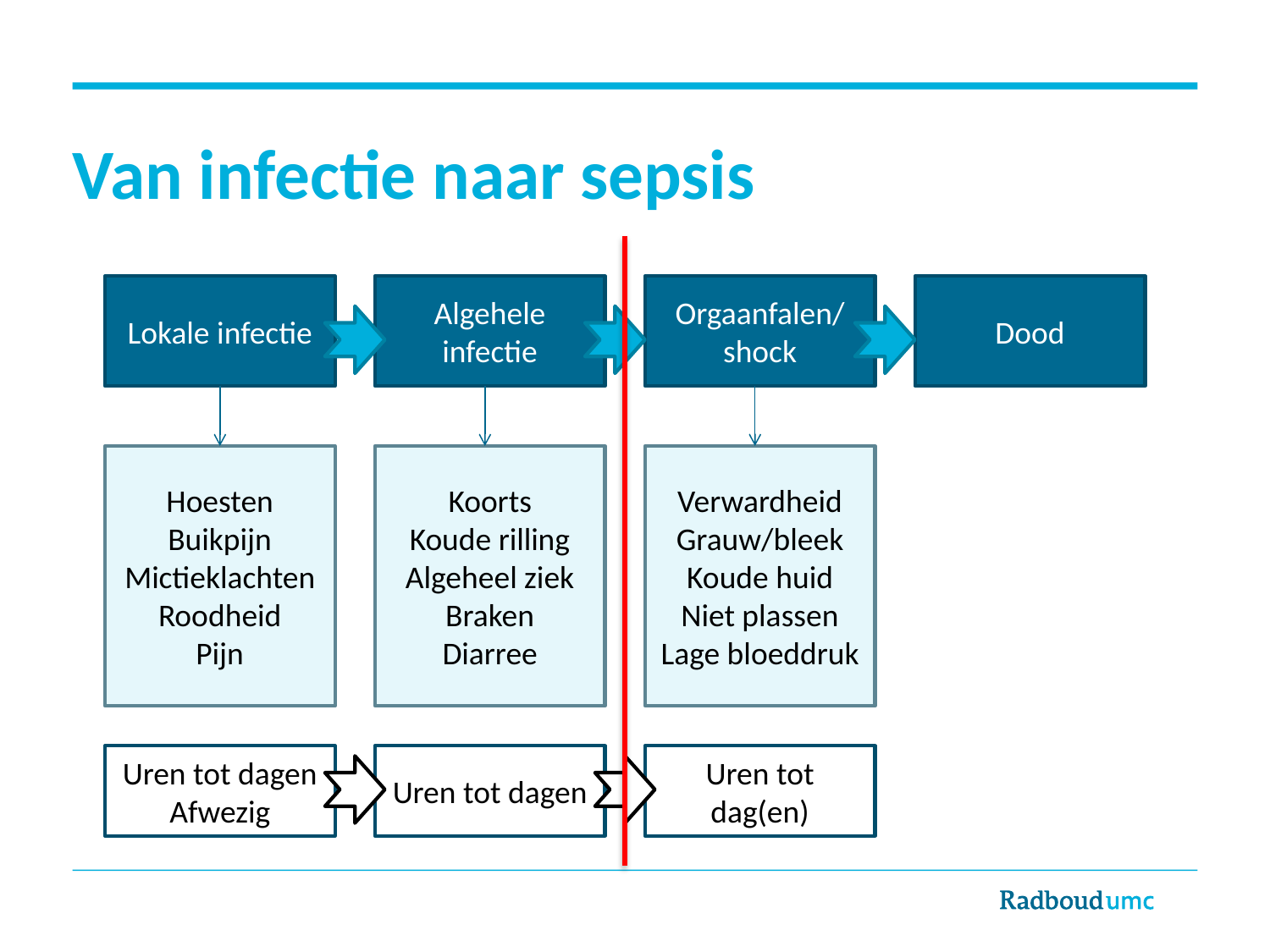

# Van infectie naar sepsis
Lokale infectie
Algehele infectie
Orgaanfalen/ shock
Dood

Hoesten
Buikpijn
Mictieklachten
Roodheid
Pijn
Koorts
Koude rilling
Algeheel ziek
Braken
Diarree
Verwardheid
Grauw/bleek
Koude huid
Niet plassen
Lage bloeddruk
Uren tot dagen
Afwezig
Uren tot dagen
Uren tot dag(en)